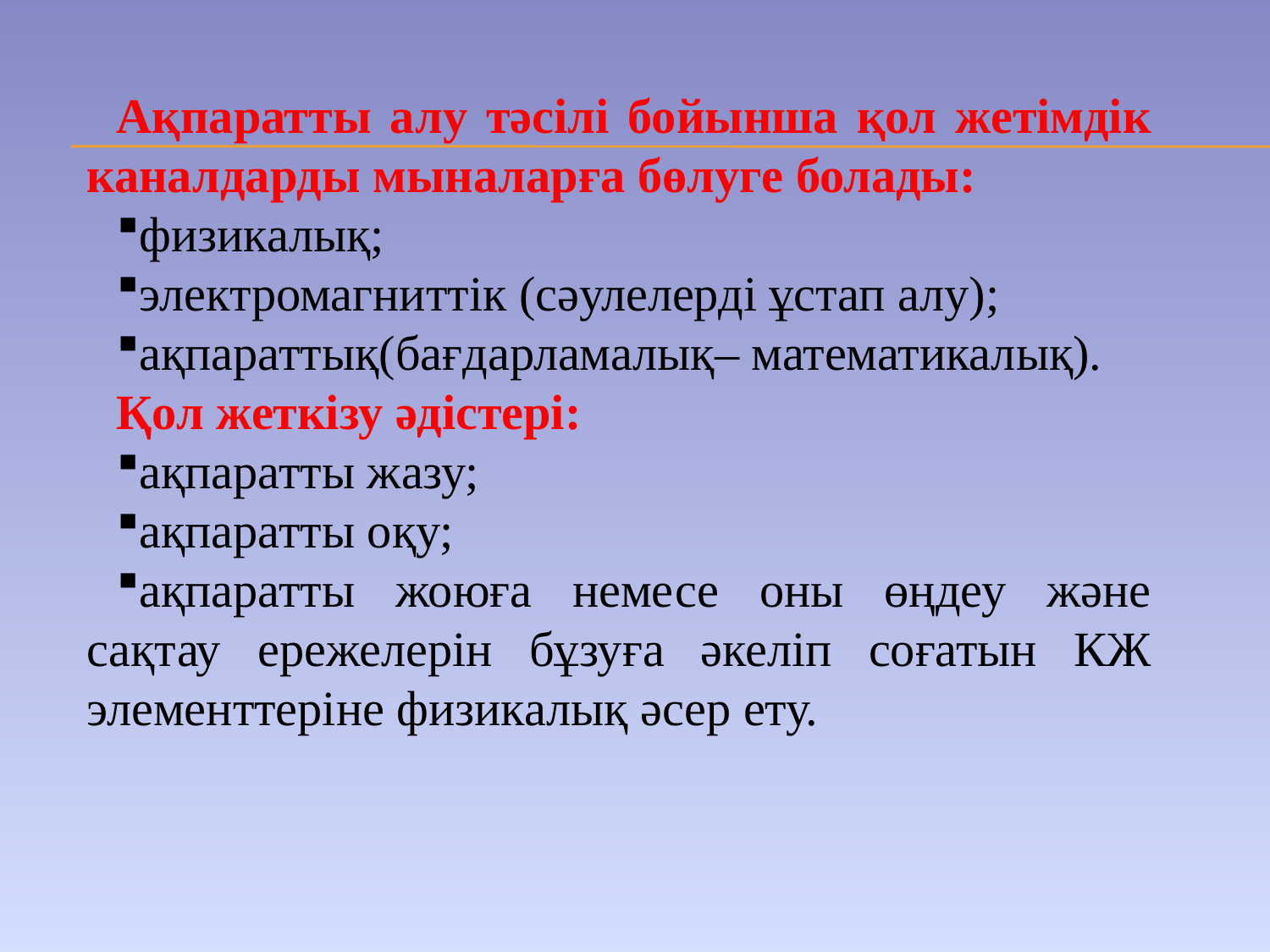

Ақпаратты алу тәсілі бойынша қол жетімдік каналдарды мыналарға бөлуге болады:
физикалық;
электромагниттік (сәулелерді ұстап алу);
ақпараттық(бағдарламалық– математикалық).
Қол жеткізу әдістері:
ақпаратты жазу;
ақпаратты оқу;
ақпаратты жоюға немесе оны өңдеу және сақтау ережелерін бұзуға әкеліп соғатын КЖ элементтеріне физикалық әсер ету.